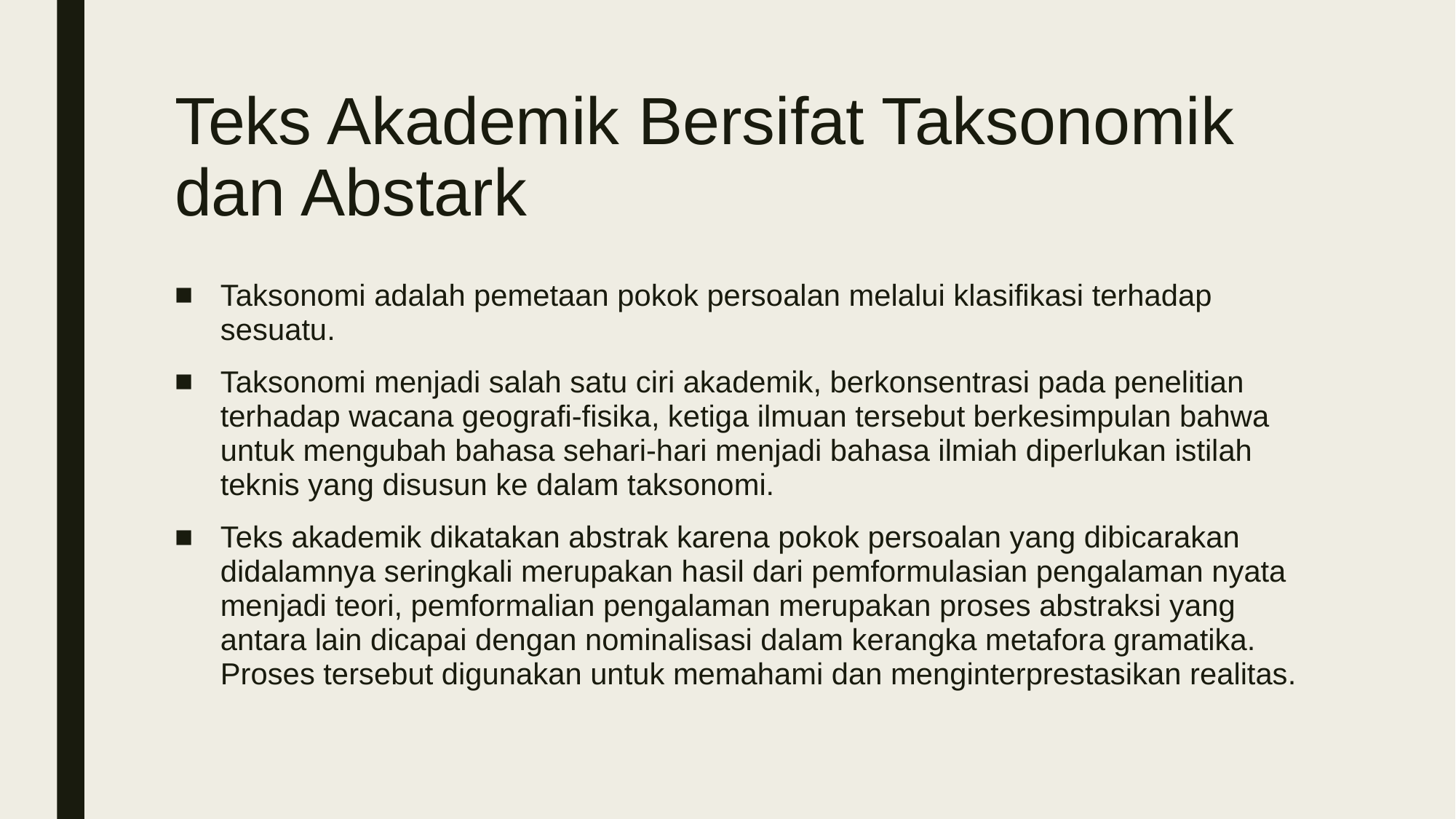

# Teks Akademik Bersifat Taksonomik dan Abstark
Taksonomi adalah pemetaan pokok persoalan melalui klasifikasi terhadap sesuatu.
Taksonomi menjadi salah satu ciri akademik, berkonsentrasi pada penelitian terhadap wacana geografi-fisika, ketiga ilmuan tersebut berkesimpulan bahwa untuk mengubah bahasa sehari-hari menjadi bahasa ilmiah diperlukan istilah teknis yang disusun ke dalam taksonomi.
Teks akademik dikatakan abstrak karena pokok persoalan yang dibicarakan didalamnya seringkali merupakan hasil dari pemformulasian pengalaman nyata menjadi teori, pemformalian pengalaman merupakan proses abstraksi yang antara lain dicapai dengan nominalisasi dalam kerangka metafora gramatika. Proses tersebut digunakan untuk memahami dan menginterprestasikan realitas.